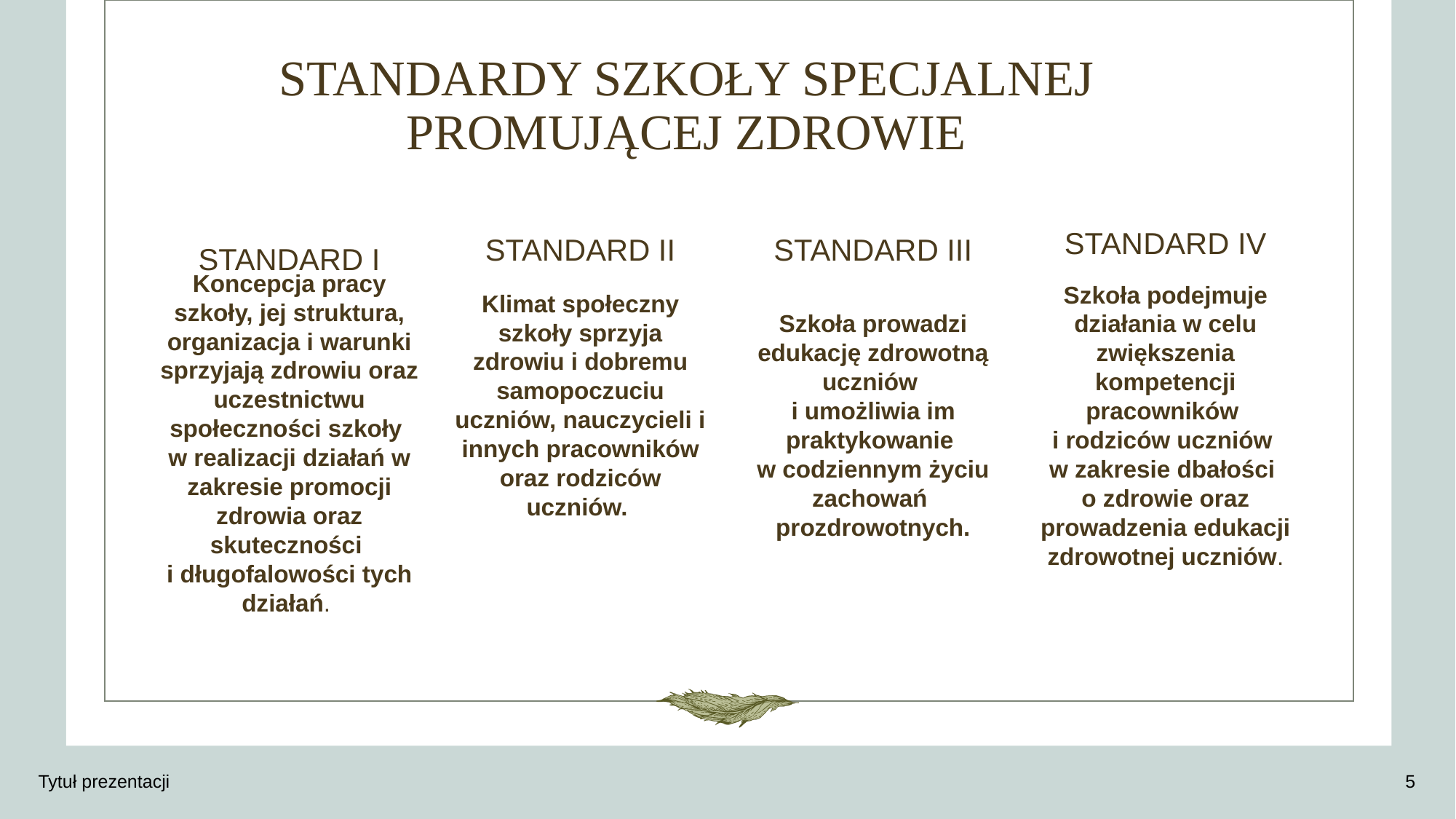

# STANDARDY SZKOŁY SPECJALNEJ PROMUJĄCEJ ZDROWIE

STANDARD II

STANDARD III

STANDARD I
STANDARD IV

Klimat społeczny szkoły sprzyja zdrowiu i dobremu samopoczuciu uczniów, nauczycieli i innych pracowników oraz rodziców uczniów.
Szkoła prowadzi edukację zdrowotną uczniów
i umożliwia im praktykowanie
w codziennym życiu zachowań
prozdrowotnych.
Szkoła podejmuje działania w celu zwiększenia kompetencji pracowników
i rodziców uczniów
w zakresie dbałości
o zdrowie oraz prowadzenia edukacji zdrowotnej uczniów.
Koncepcja pracy szkoły, jej struktura, organizacja i warunki sprzyjają zdrowiu oraz uczestnictwu społeczności szkoły
w realizacji działań w zakresie promocji zdrowia oraz skuteczności
i długofalowości tych działań.
Tytuł prezentacji
5